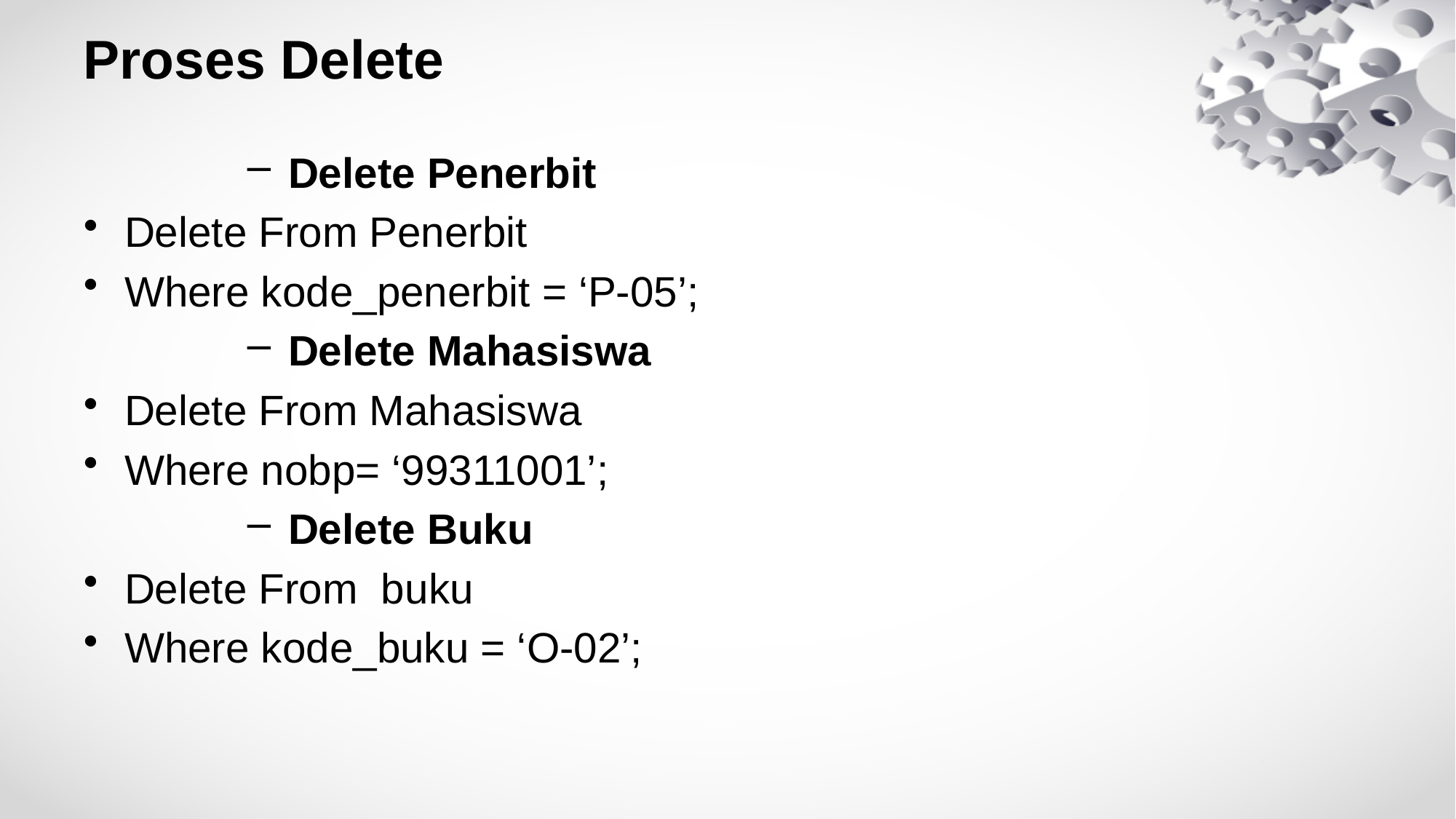

# Proses Delete
Delete Penerbit
Delete From Penerbit
Where kode_penerbit = ‘P-05’;
Delete Mahasiswa
Delete From Mahasiswa
Where nobp= ‘99311001’;
Delete Buku
Delete From  buku
Where kode_buku = ‘O-02’;